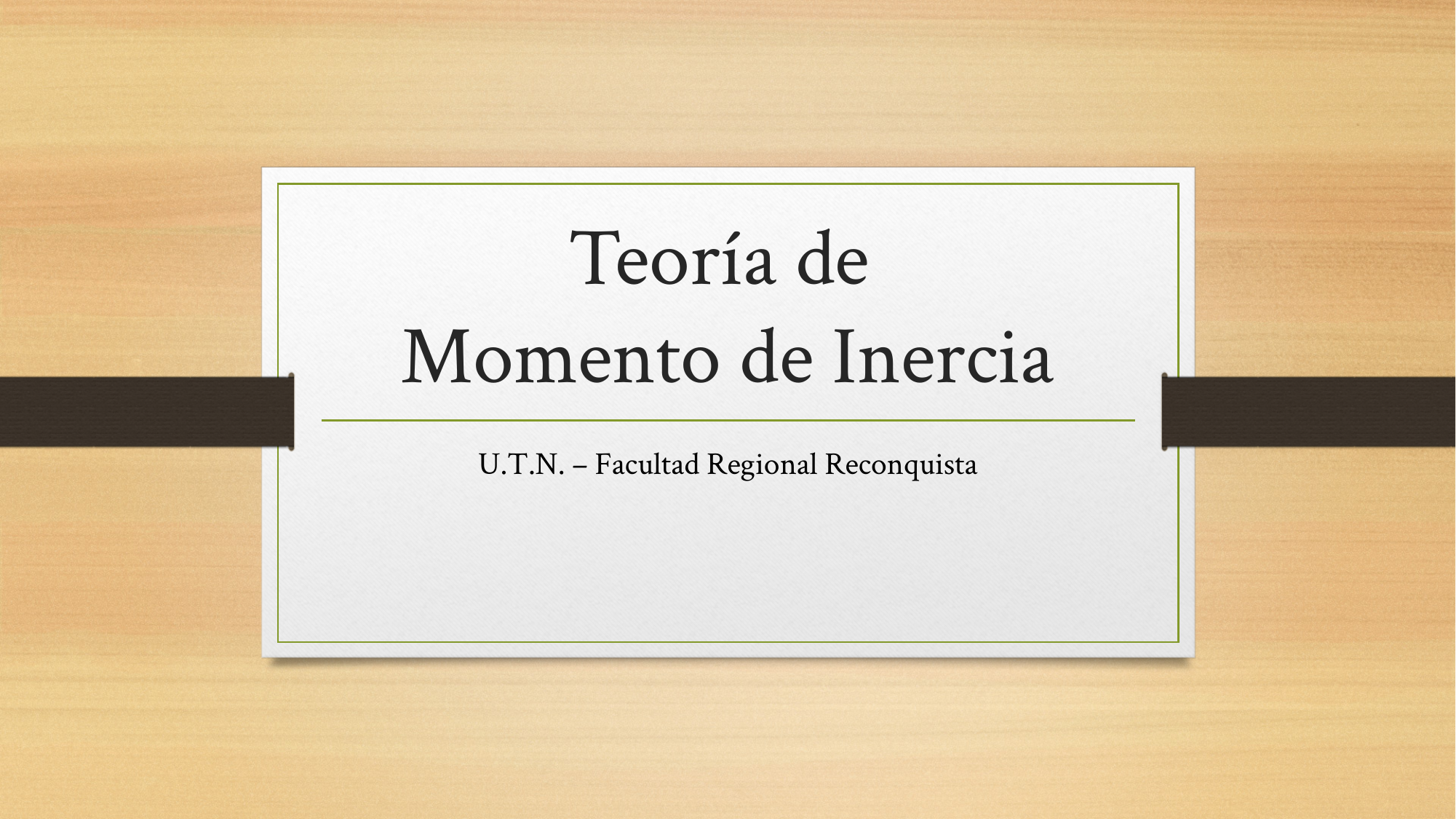

# Teoría de Momento de Inercia
U.T.N. – Facultad Regional Reconquista